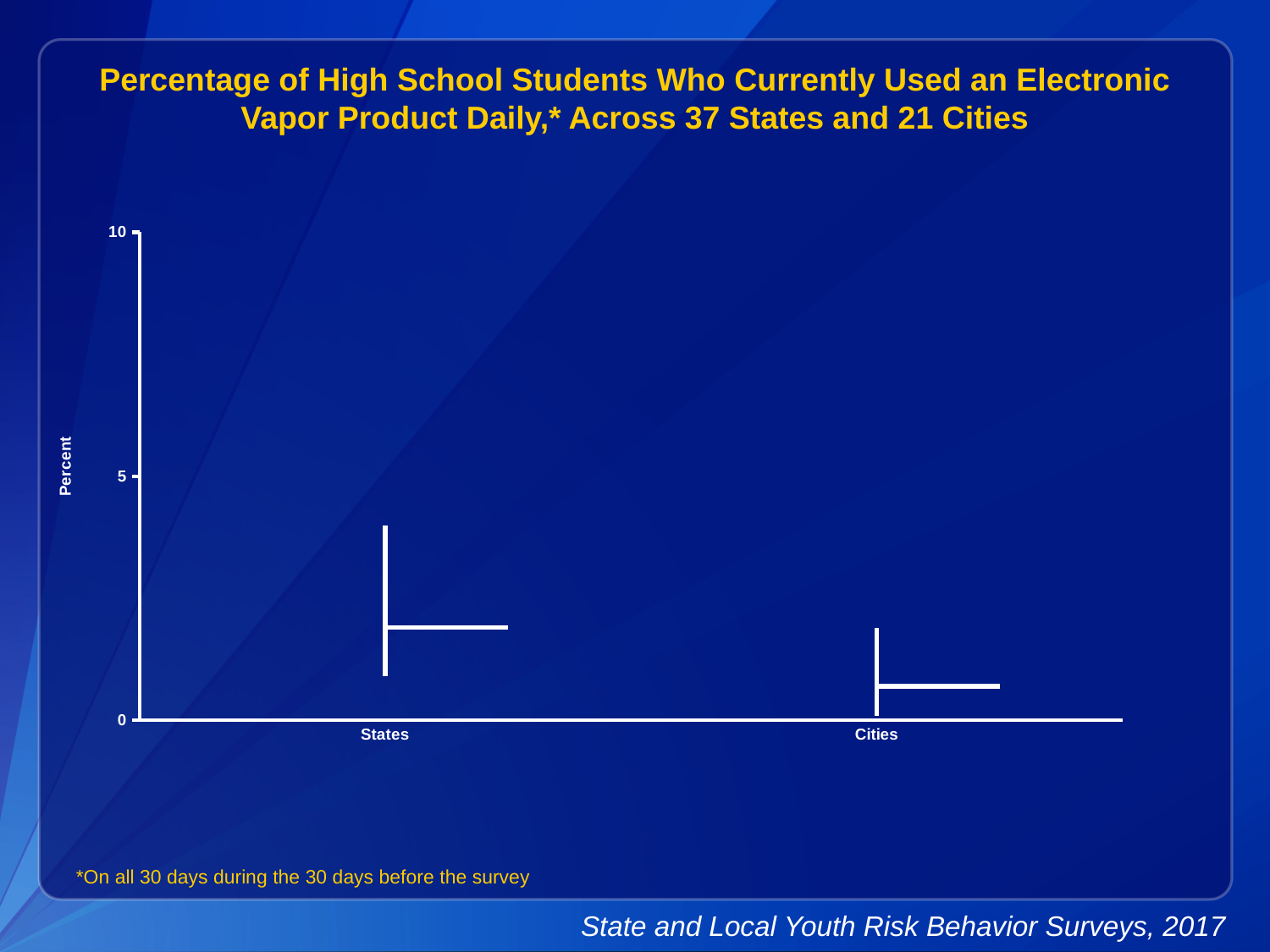

Percentage of High School Students Who Currently Used an Electronic Vapor Product Daily,* Across 37 States and 21 Cities

[unsupported chart]

*On all 30 days during the 30 days before the survey
State and Local Youth Risk Behavior Surveys, 2017